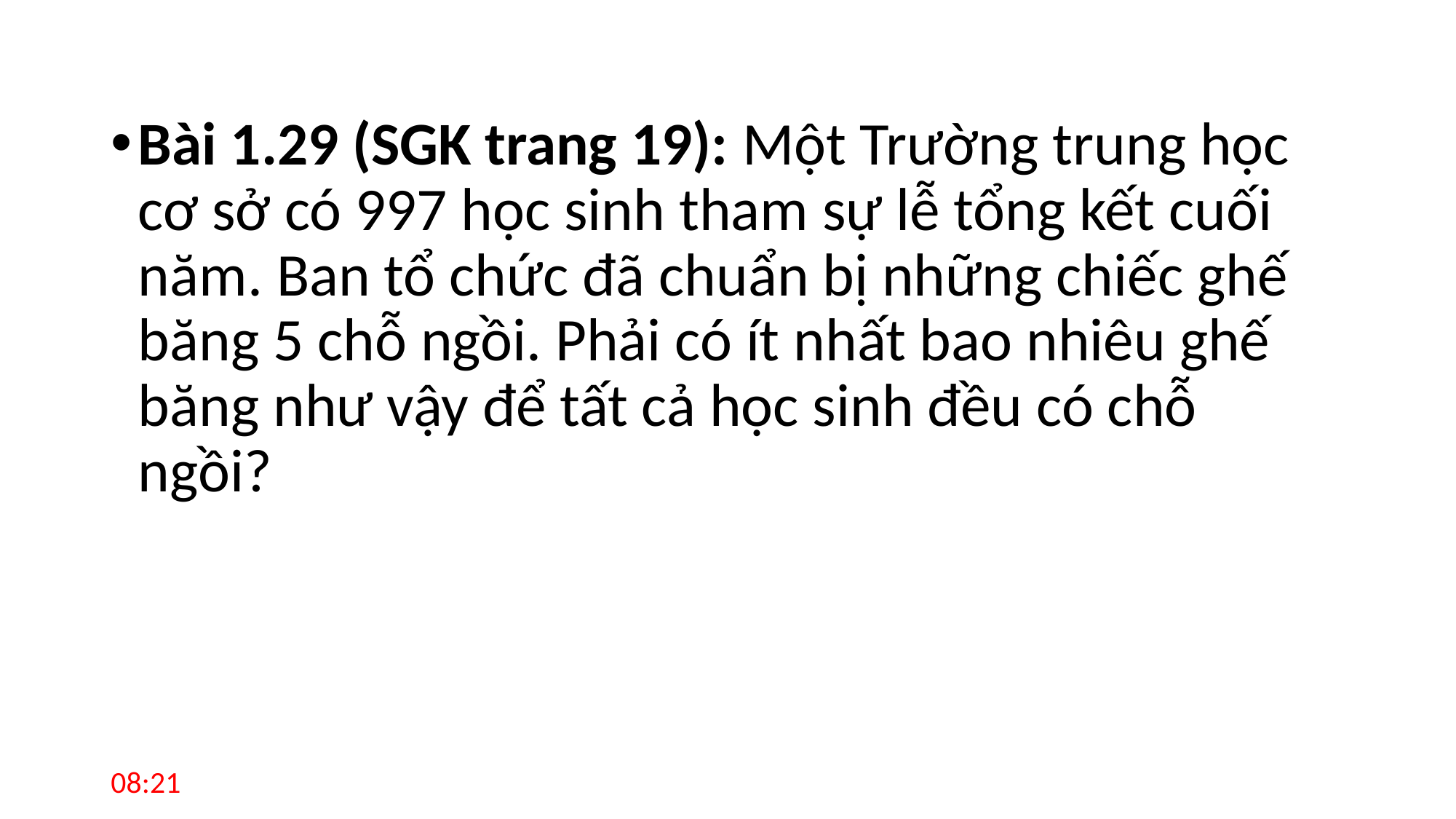

Bài 1.29 (SGK trang 19): Một Trường trung học cơ sở có 997 học sinh tham sự lễ tổng kết cuối năm. Ban tổ chức đã chuẩn bị những chiếc ghế băng 5 chỗ ngồi. Phải có ít nhất bao nhiêu ghế băng như vậy để tất cả học sinh đều có chỗ ngồi?
08:21